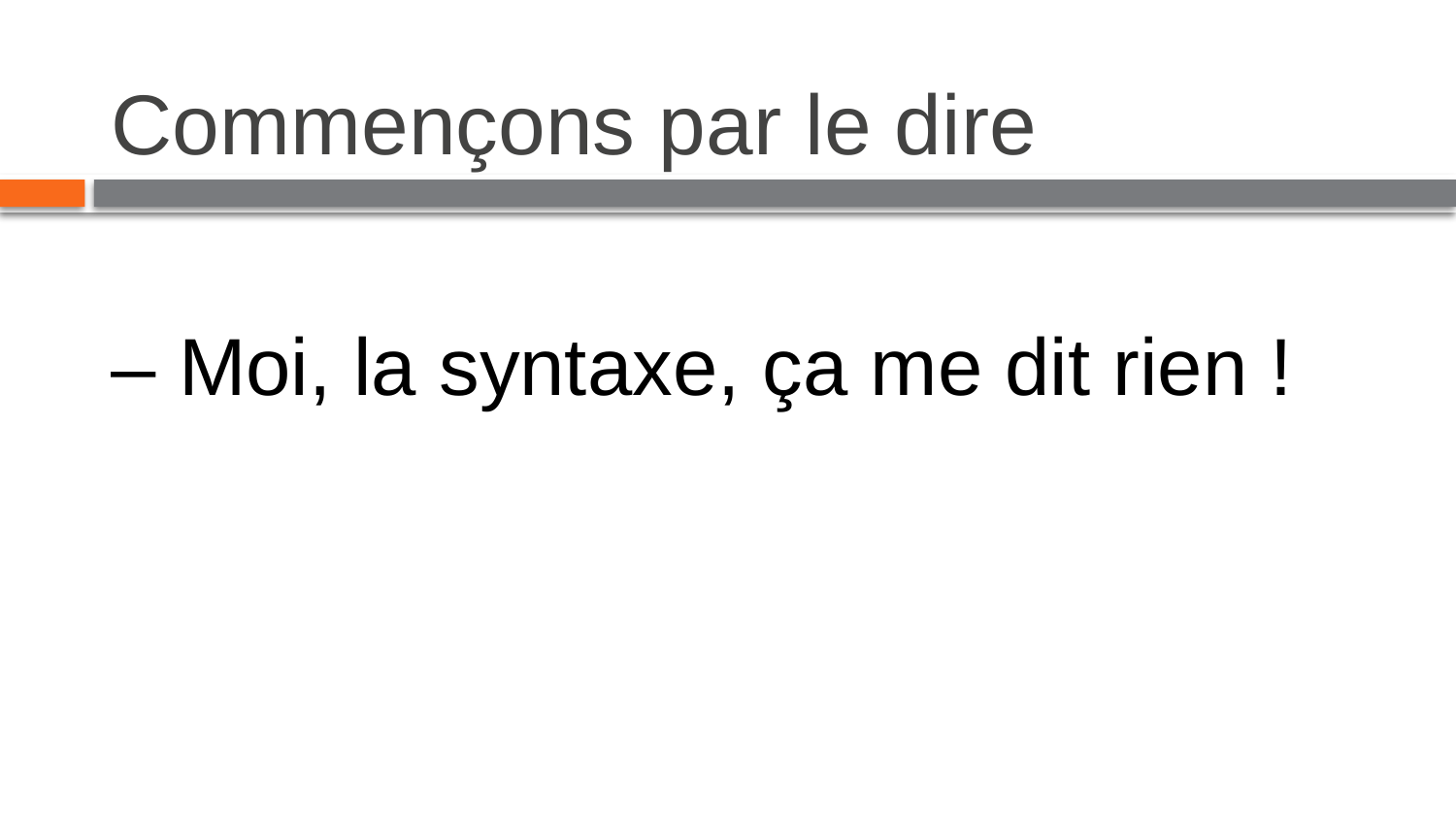

# Commençons par le dire

– Moi, la syntaxe, ça me dit rien !